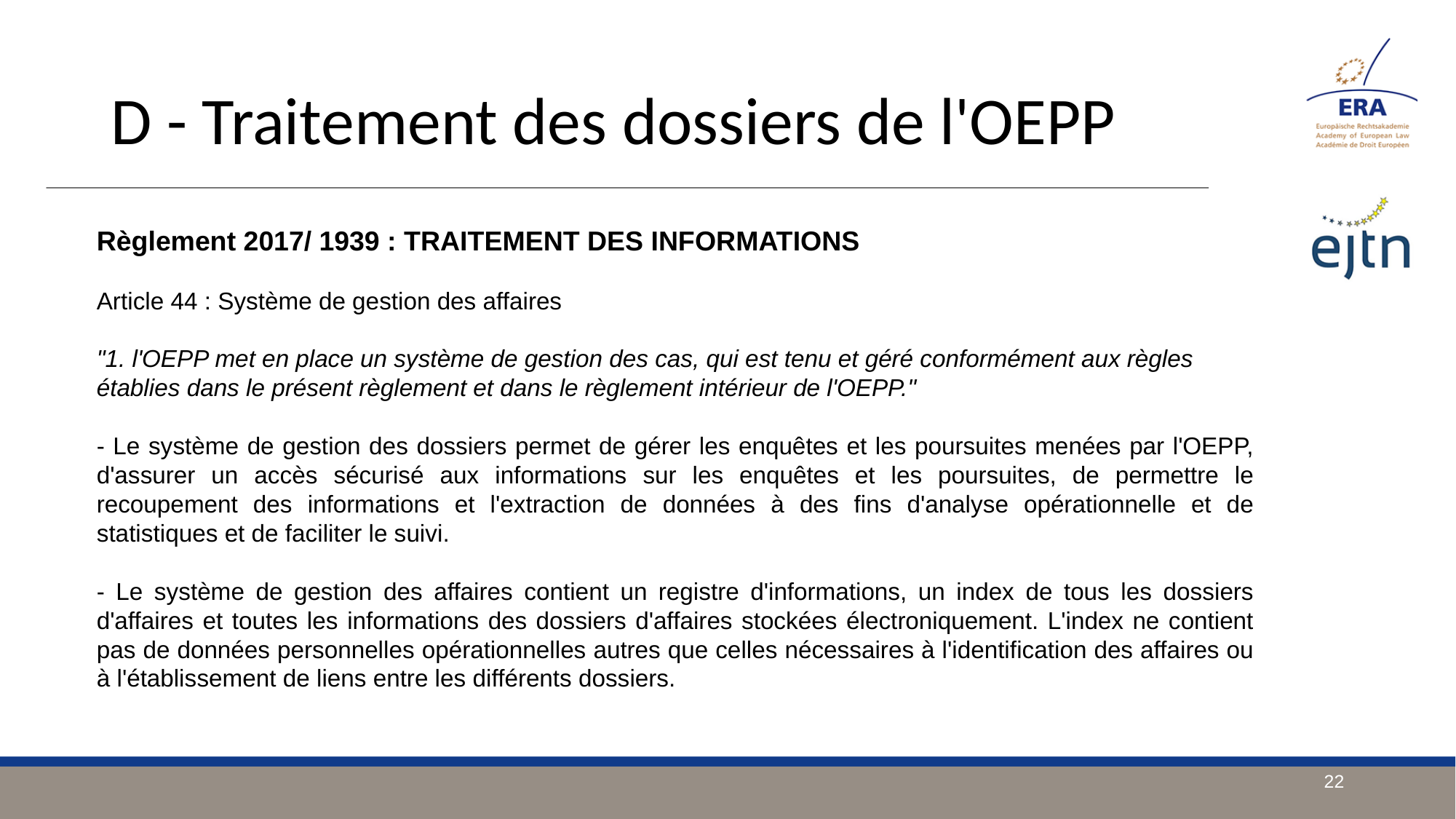

D - Traitement des dossiers de l'OEPP

Règlement 2017/ 1939 : TRAITEMENT DES INFORMATIONS

Article 44 : Système de gestion des affaires

"1. l'OEPP met en place un système de gestion des cas, qui est tenu et géré conformément aux règles établies dans le présent règlement et dans le règlement intérieur de l'OEPP."

- Le système de gestion des dossiers permet de gérer les enquêtes et les poursuites menées par l'OEPP, d'assurer un accès sécurisé aux informations sur les enquêtes et les poursuites, de permettre le recoupement des informations et l'extraction de données à des fins d'analyse opérationnelle et de statistiques et de faciliter le suivi.

- Le système de gestion des affaires contient un registre d'informations, un index de tous les dossiers d'affaires et toutes les informations des dossiers d'affaires stockées électroniquement. L'index ne contient pas de données personnelles opérationnelles autres que celles nécessaires à l'identification des affaires ou à l'établissement de liens entre les différents dossiers.

22